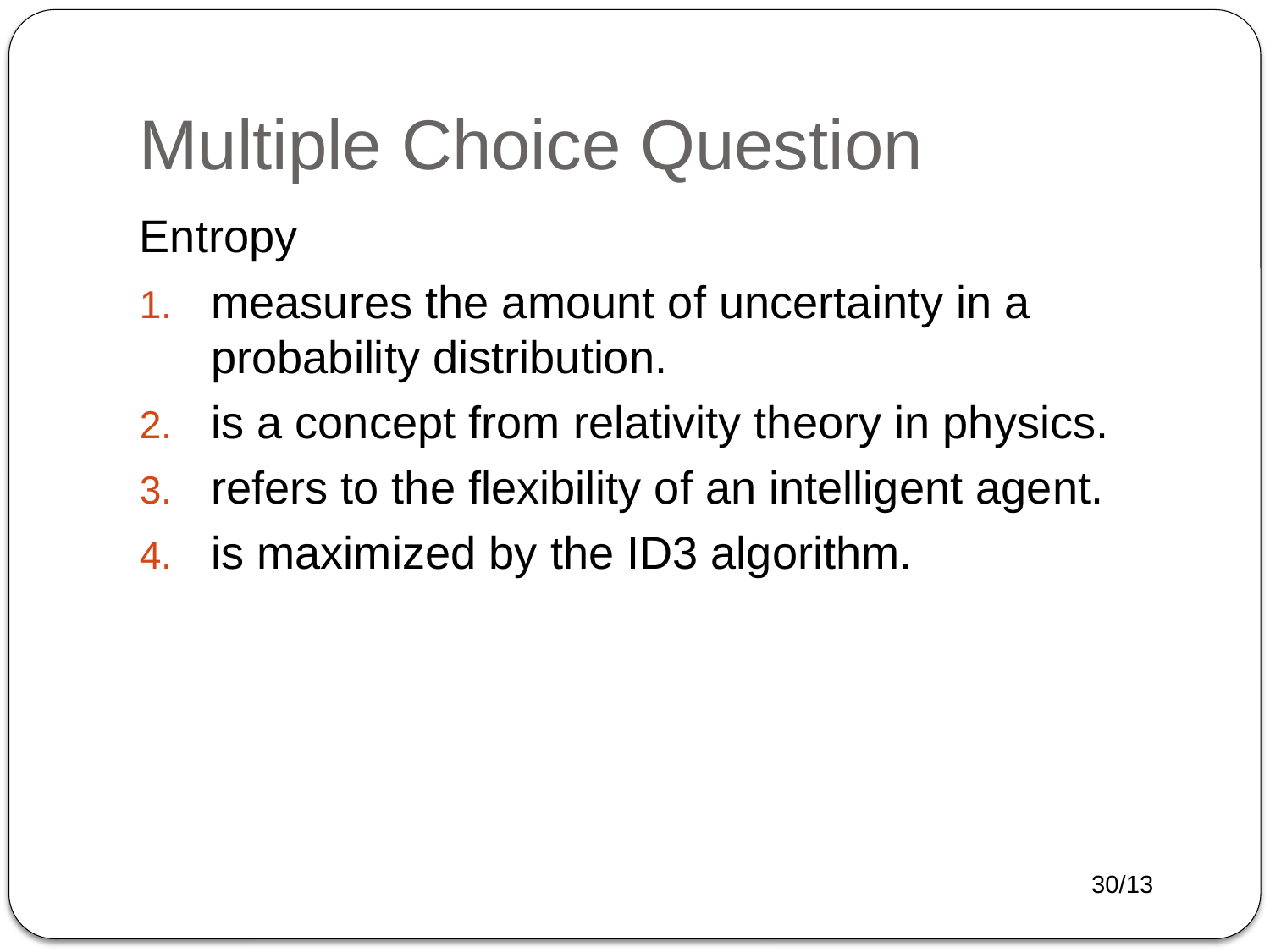

# Multiple Choice Question
Entropy
measures the amount of uncertainty in a probability distribution.
is a concept from relativity theory in physics.
refers to the flexibility of an intelligent agent.
is maximized by the ID3 algorithm.